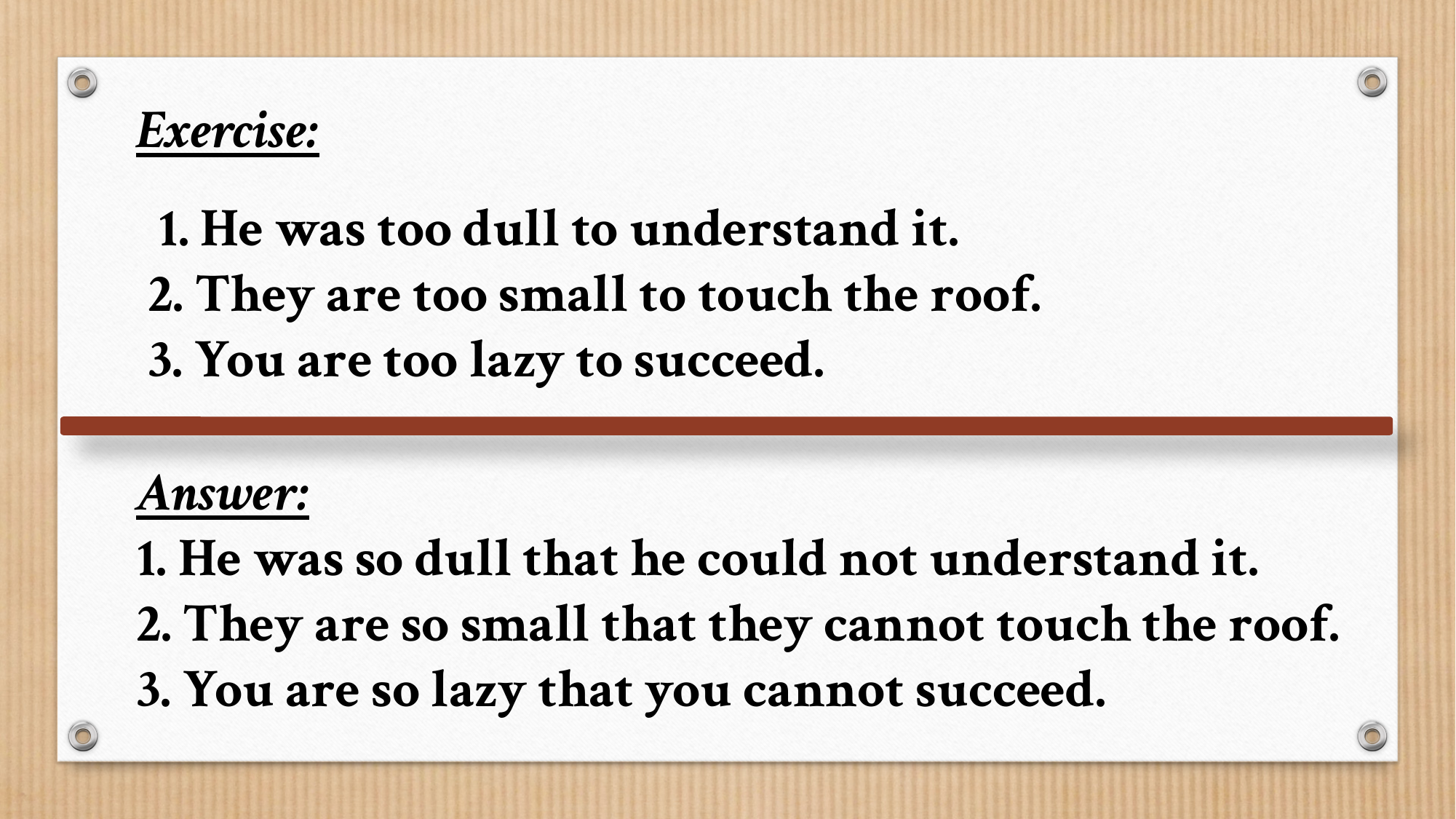

Exercise:
1. He was too dull to understand it.
    2. They are too small to touch the roof.
    3. You are too lazy to succeed.

Answer:
1. He was so dull that he could not understand it.
2. They are so small that they cannot touch the roof.
3. You are so lazy that you cannot succeed.